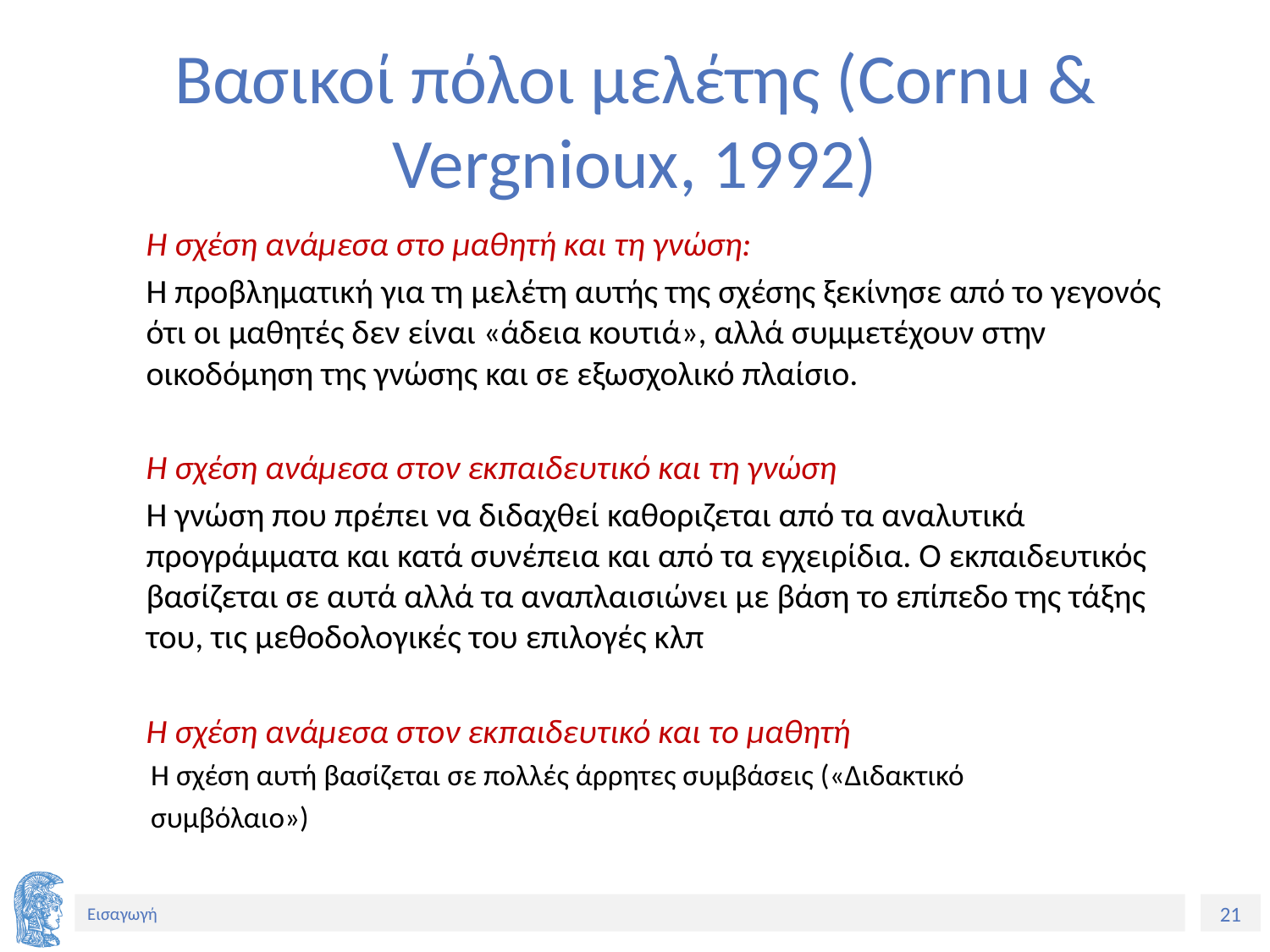

# Βασικοί πόλοι μελέτης (Cornu & Vergnioux, 1992)
	Η σχέση ανάμεσα στο μαθητή και τη γνώση:
	Η προβληματική για τη μελέτη αυτής της σχέσης ξεκίνησε από το γεγονός ότι οι μαθητές δεν είναι «άδεια κουτιά», αλλά συμμετέχουν στην οικοδόμηση της γνώσης και σε εξωσχολικό πλαίσιο.

	Η σχέση ανάμεσα στον εκπαιδευτικό και τη γνώση
	Η γνώση που πρέπει να διδαχθεί καθοριζεται από τα αναλυτικά προγράμματα και κατά συνέπεια και από τα εγχειρίδια. Ο εκπαιδευτικός βασίζεται σε αυτά αλλά τα αναπλαισιώνει με βάση το επίπεδο της τάξης του, τις μεθοδολογικές του επιλογές κλπ

	Η σχέση ανάμεσα στον εκπαιδευτικό και το μαθητή
Η σχέση αυτή βασίζεται σε πολλές άρρητες συμβάσεις («Διδακτικό
συμβόλαιο»)